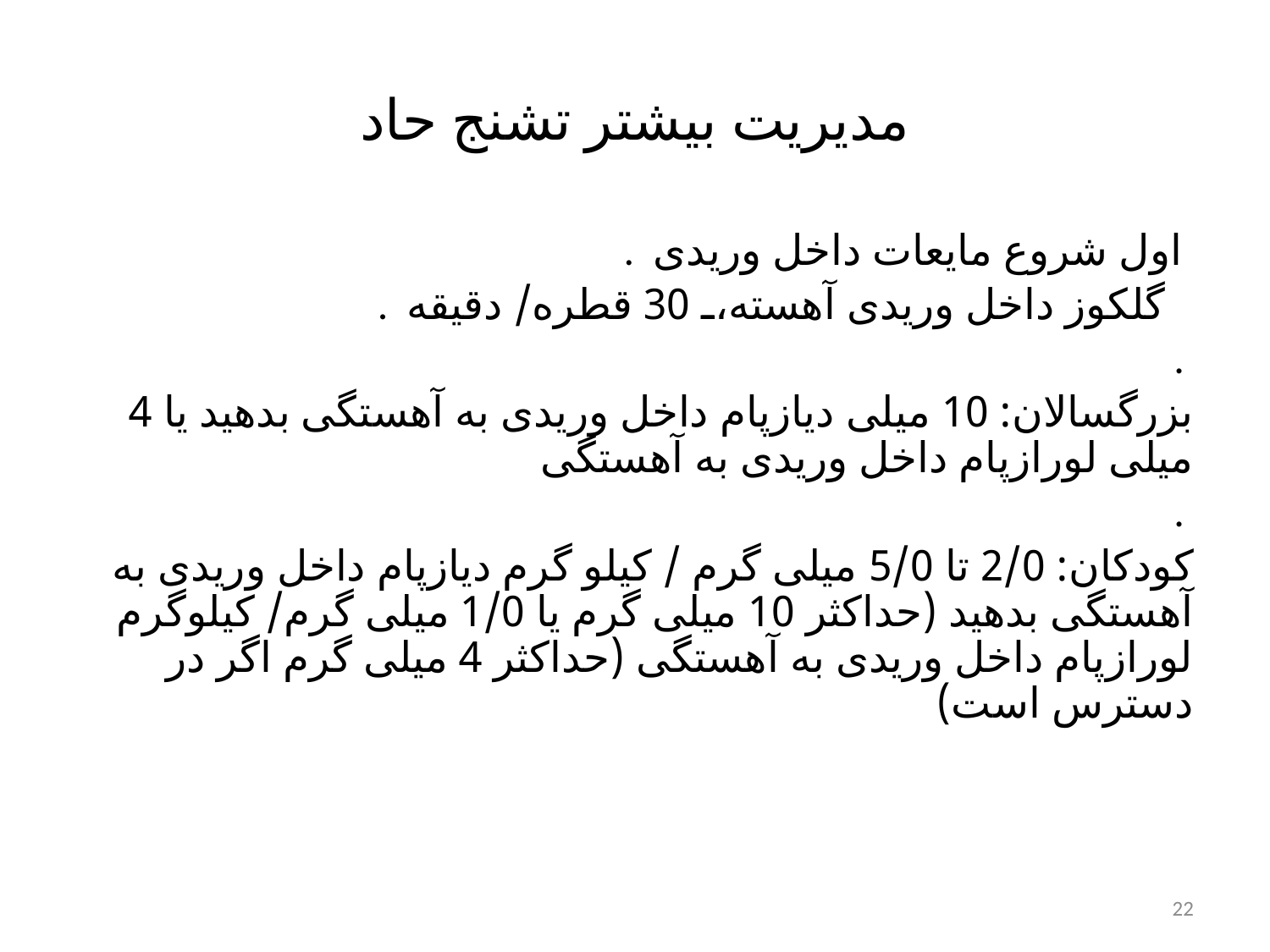

مدیریت بیشتر تشنج حاد
.  اول شروع مایعات داخل وریدی
   .  گلکوز داخل وریدی آهسته، 30 قطره/ دقیقه
.
 بزرگسالان: 10 میلی دیازپام داخل وریدی به آهستگی بدهید یا 4 میلی لورازپام داخل وریدی به آهستگی
.
 کودکان: 2/0 تا 5/0 میلی گرم / کیلو گرم دیازپام داخل وریدی به آهستگی بدهید (حداکثر 10 میلی گرم یا 1/0 میلی گرم/ کیلوگرم لورازپام داخل وریدی به آهستگی (حداکثر 4 میلی گرم اگر در دسترس است)

22